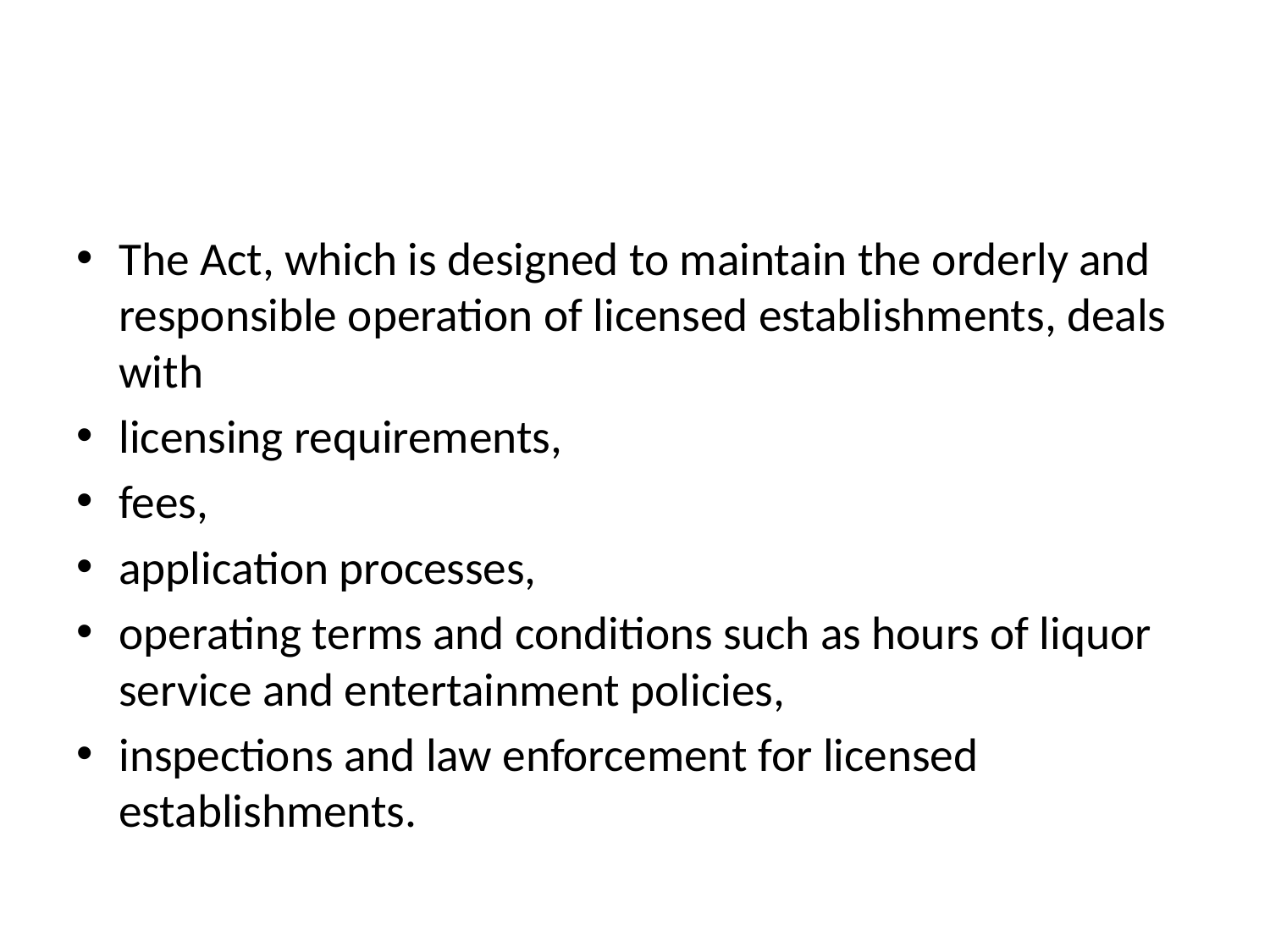

#
The Act, which is designed to maintain the orderly and responsible operation of licensed establishments, deals with
licensing requirements,
fees,
application processes,
operating terms and conditions such as hours of liquor service and entertainment policies,
inspections and law enforcement for licensed establishments.